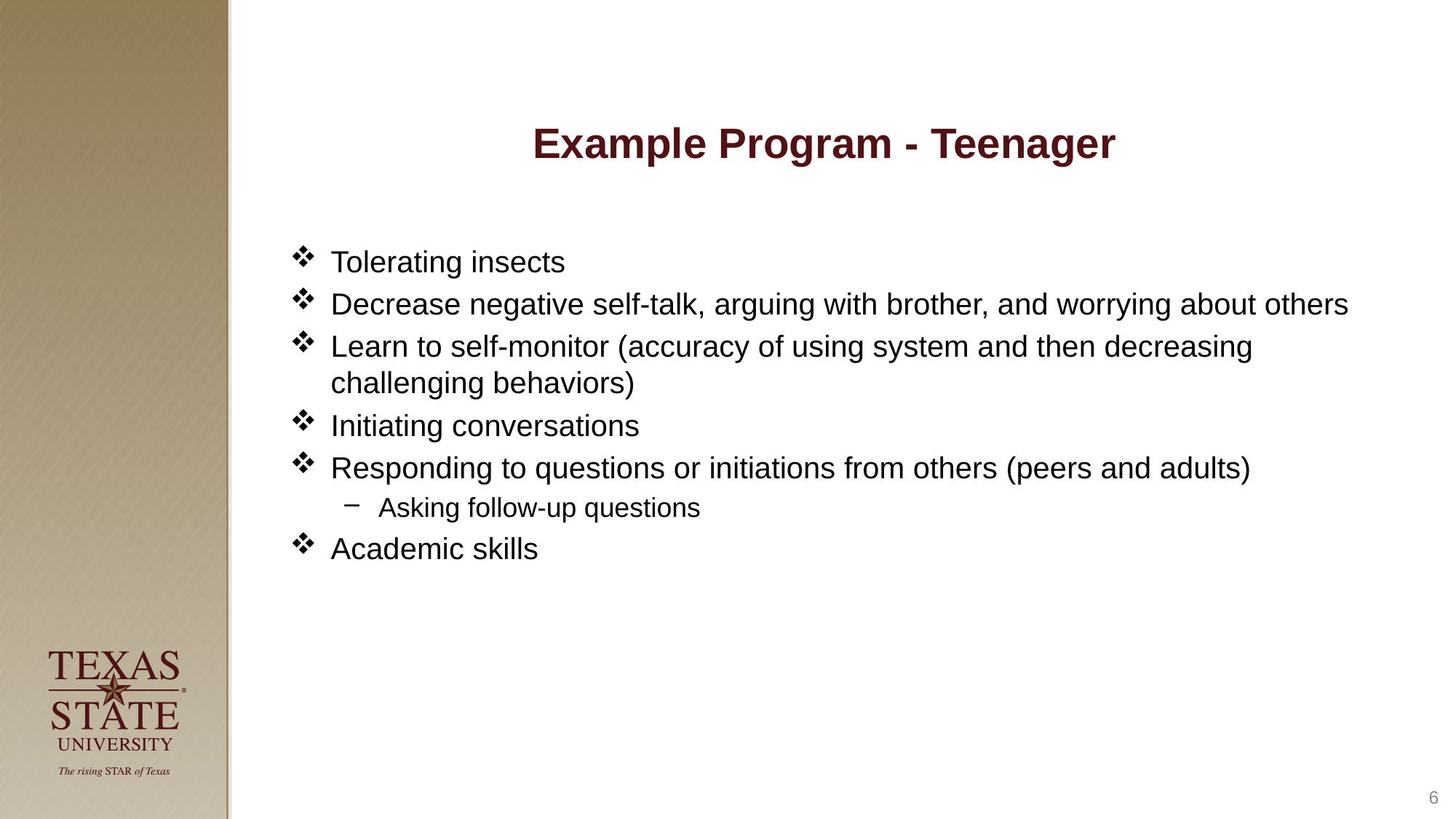

# Example Program - Teenager
Tolerating insects
Decrease negative self-talk, arguing with brother, and worrying about others
Learn to self-monitor (accuracy of using system and then decreasing challenging behaviors)
Initiating conversations
Responding to questions or initiations from others (peers and adults)
Asking follow-up questions
Academic skills

6